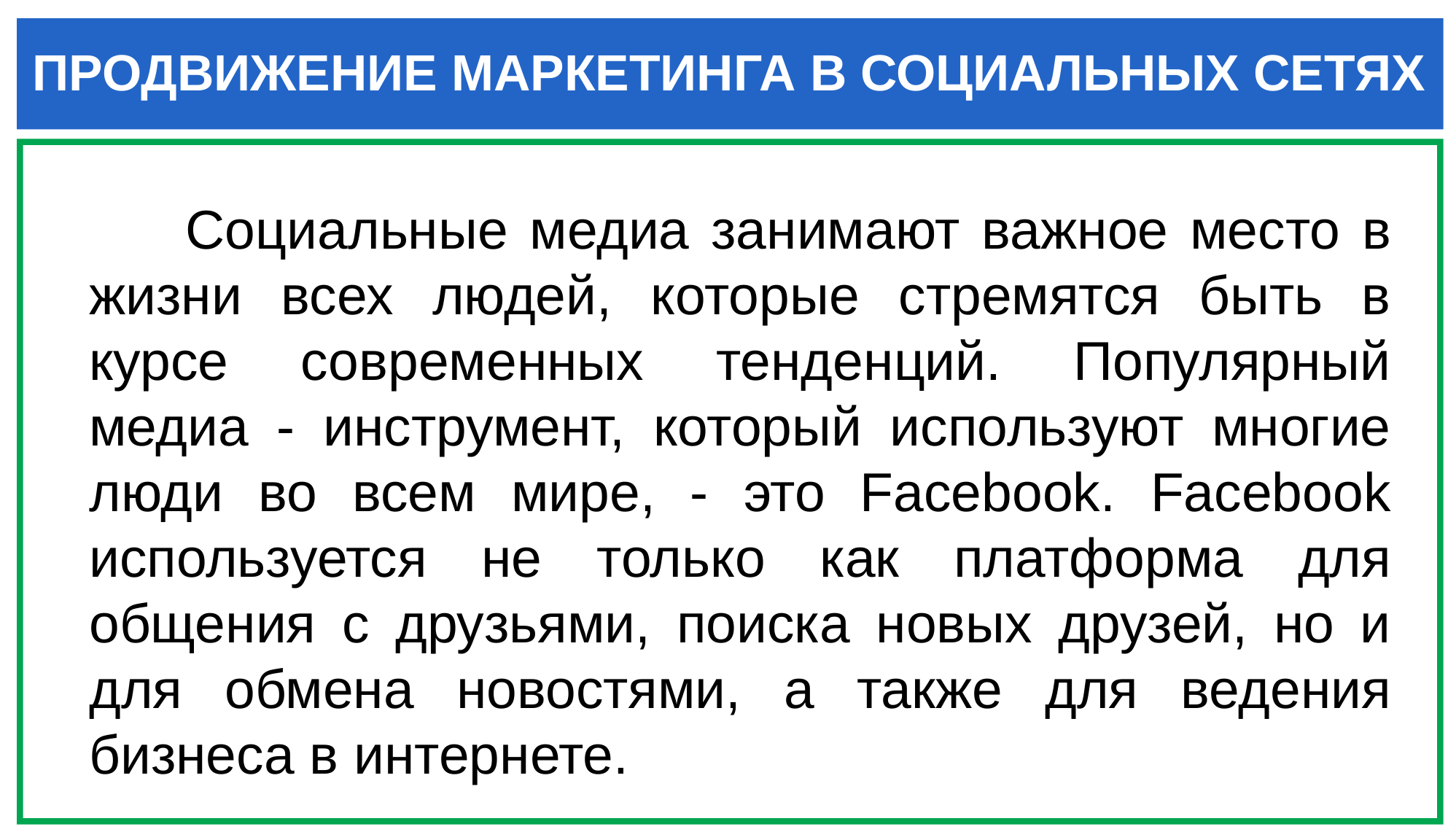

ПРОДВИЖЕНИЕ МАРКЕТИНГА В СОЦИАЛЬНЫХ СЕТЯХ
Социальные медиа занимают важное место в жизни всех людей, которые стремятся быть в курсе современных тенденций. Популярный медиа - инструмент, который используют многие люди во всем мире, - это Facebook. Facebook используется не только как платформа для общения с друзьями, поиска новых друзей, но и для обмена новостями, а также для ведения бизнеса в интернете.